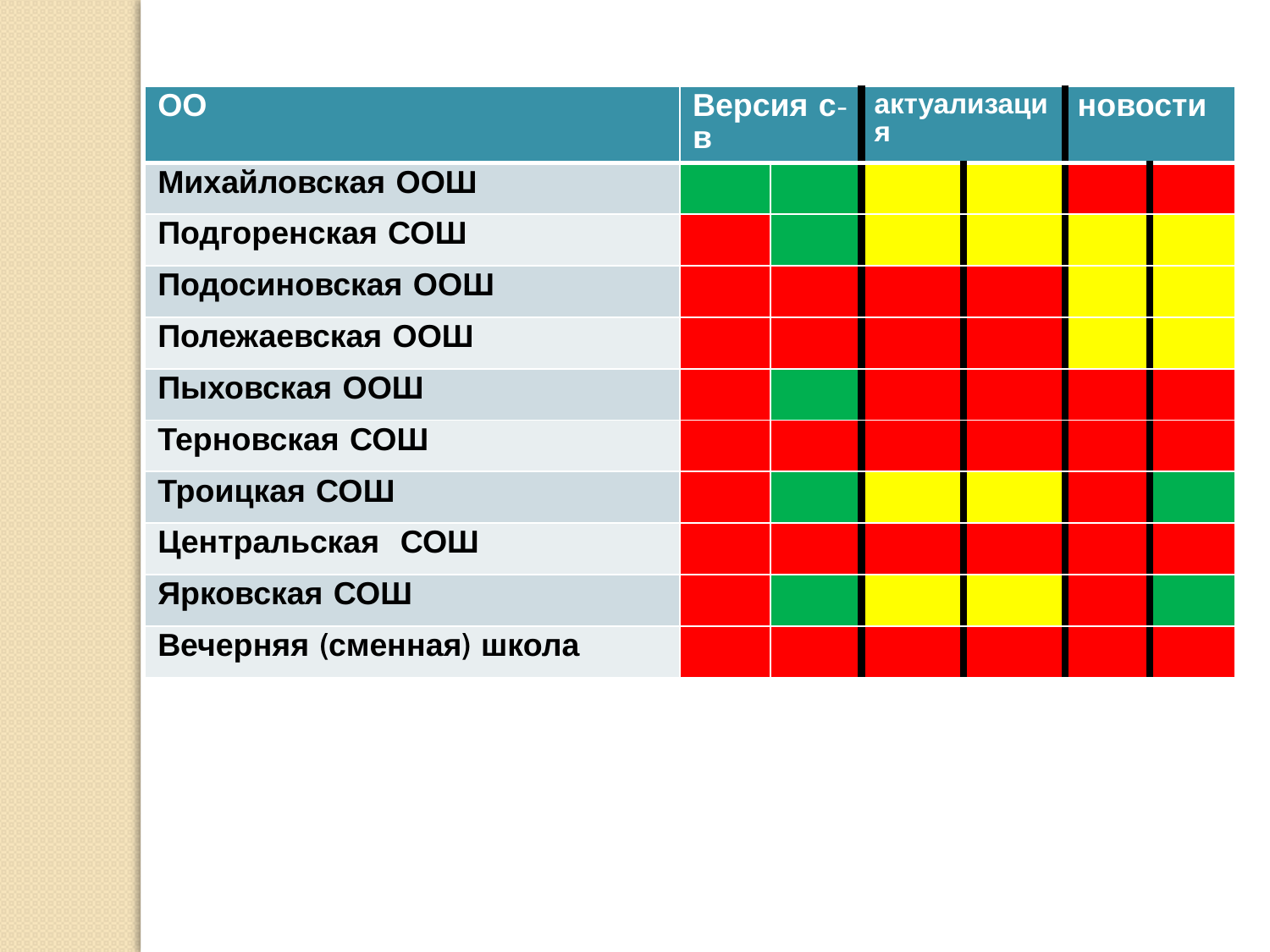

| ОО | Версия с-в |  | актуализация |  | новости |  |
| --- | --- | --- | --- | --- | --- | --- |
| Михайловская ООШ |  |  |  |  |  |  |
| Подгоренская СОШ |  |  |  |  |  |  |
| Подосиновская ООШ |  |  |  |  |  |  |
| Полежаевская ООШ |  |  |  |  |  |  |
| Пыховская ООШ |  |  |  |  |  |  |
| Терновская СОШ |  |  |  |  |  |  |
| Троицкая СОШ |  |  |  |  |  |  |
| Центральская СОШ |  |  |  |  |  |  |
| Ярковская СОШ |  |  |  |  |  |  |
| Вечерняя (сменная) школа |  |  |  |  |  |  |